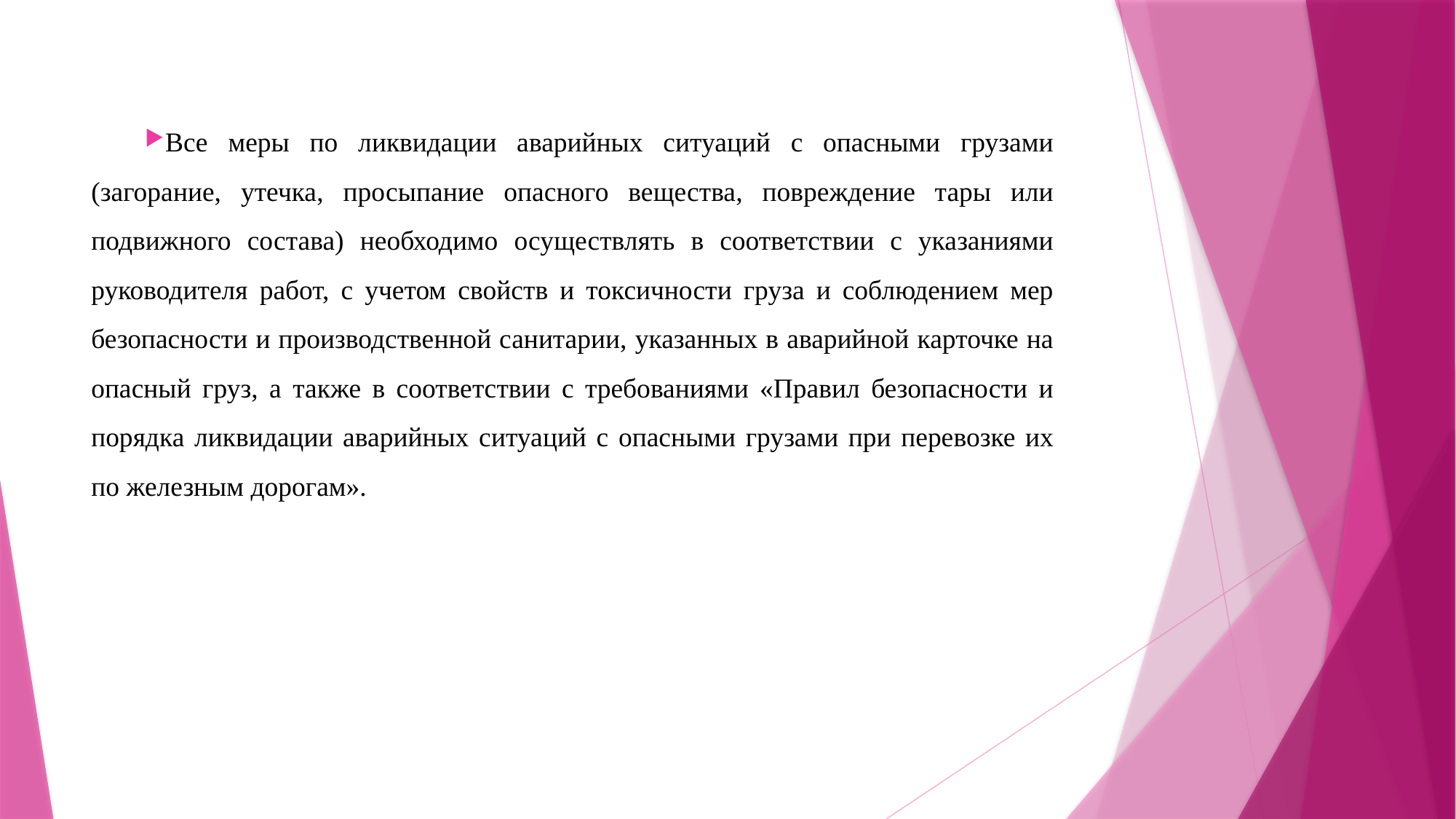

Все меры по ликвидации аварийных ситуаций с опасными грузами (загорание, утечка, просыпание опасного вещества, повреждение тары или подвижного состава) необходимо осуществлять в соответствии с указаниями руководителя работ, с учетом свойств и токсичности груза и соблюдением мер безопасности и производственной санитарии, указанных в аварийной карточке на опасный груз, а также в соответствии с требованиями «Правил безопасности и порядка ликвидации аварийных ситуаций с опасными грузами при перевозке их по железным дорогам».